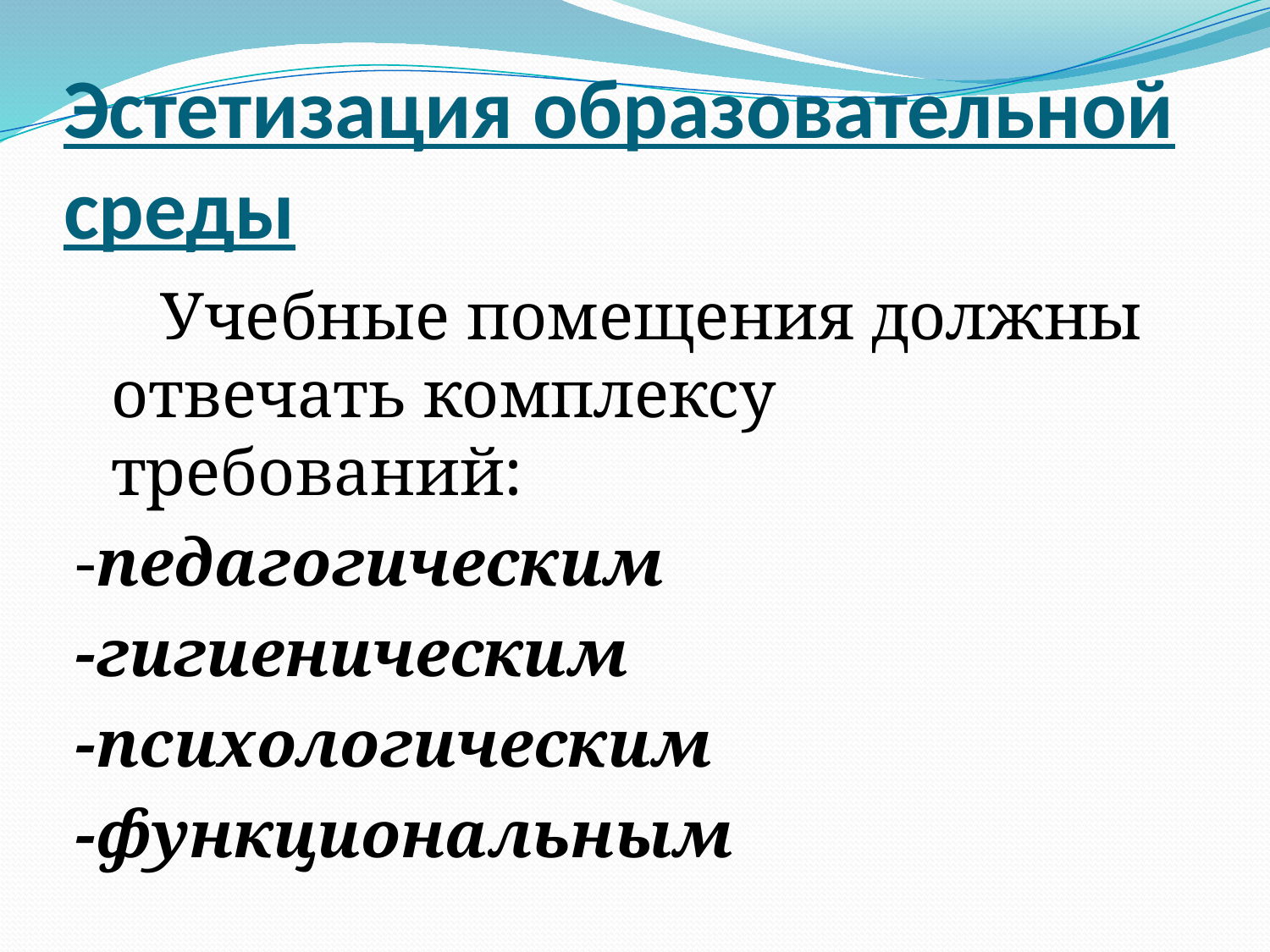

# Эстетизация образовательной среды
     Учебные помещения должны отвечать комплексу требований:
-педагогическим
-гигиеническим
-психологическим
-функциональным